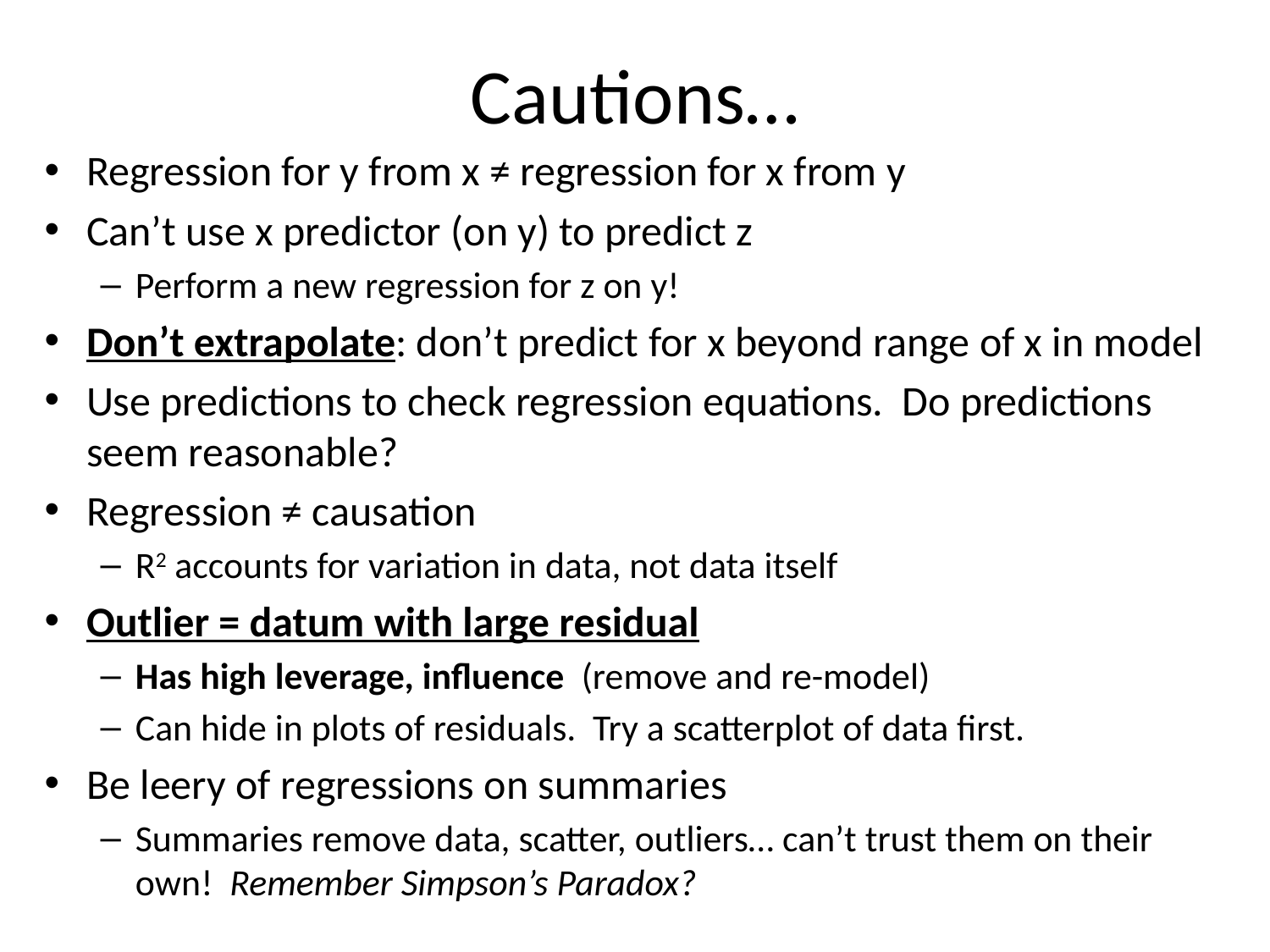

# Cautions…
Regression for y from x ≠ regression for x from y
Can’t use x predictor (on y) to predict z
Perform a new regression for z on y!
Don’t extrapolate: don’t predict for x beyond range of x in model
Use predictions to check regression equations.  Do predictions seem reasonable?
Regression ≠ causation
R2 accounts for variation in data, not data itself
Outlier = datum with large residual
Has high leverage, influence  (remove and re-model)
Can hide in plots of residuals.  Try a scatterplot of data first.
Be leery of regressions on summaries
Summaries remove data, scatter, outliers… can’t trust them on their own!  Remember Simpson’s Paradox?